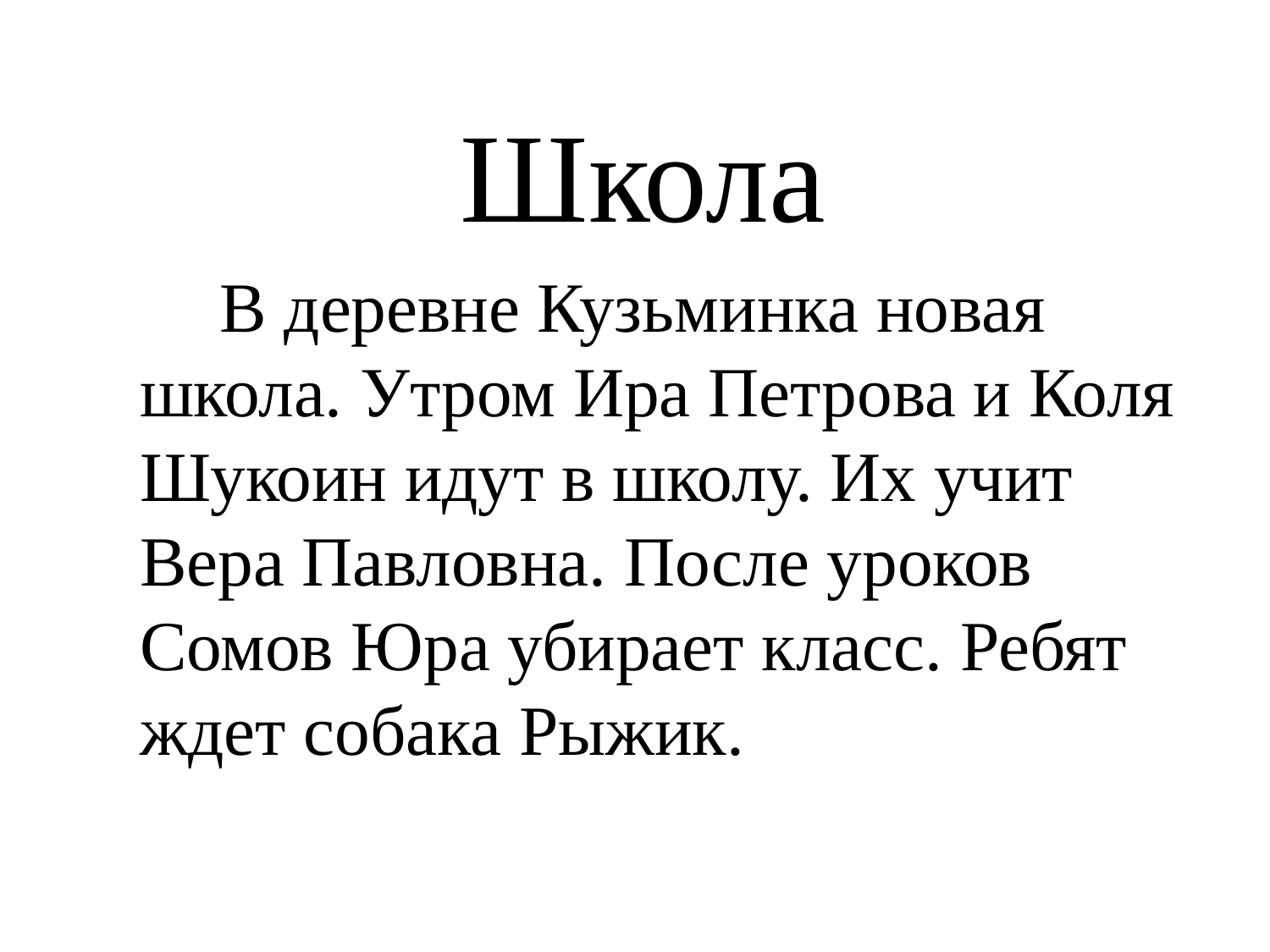

#
Школа
         В деревне Кузьминка новая школа. Утром Ира Петрова и Коля Шукоин идут в школу. Их учит Вера Павловна. После уроков Сомов Юра убирает класс. Ребят ждет собака Рыжик.